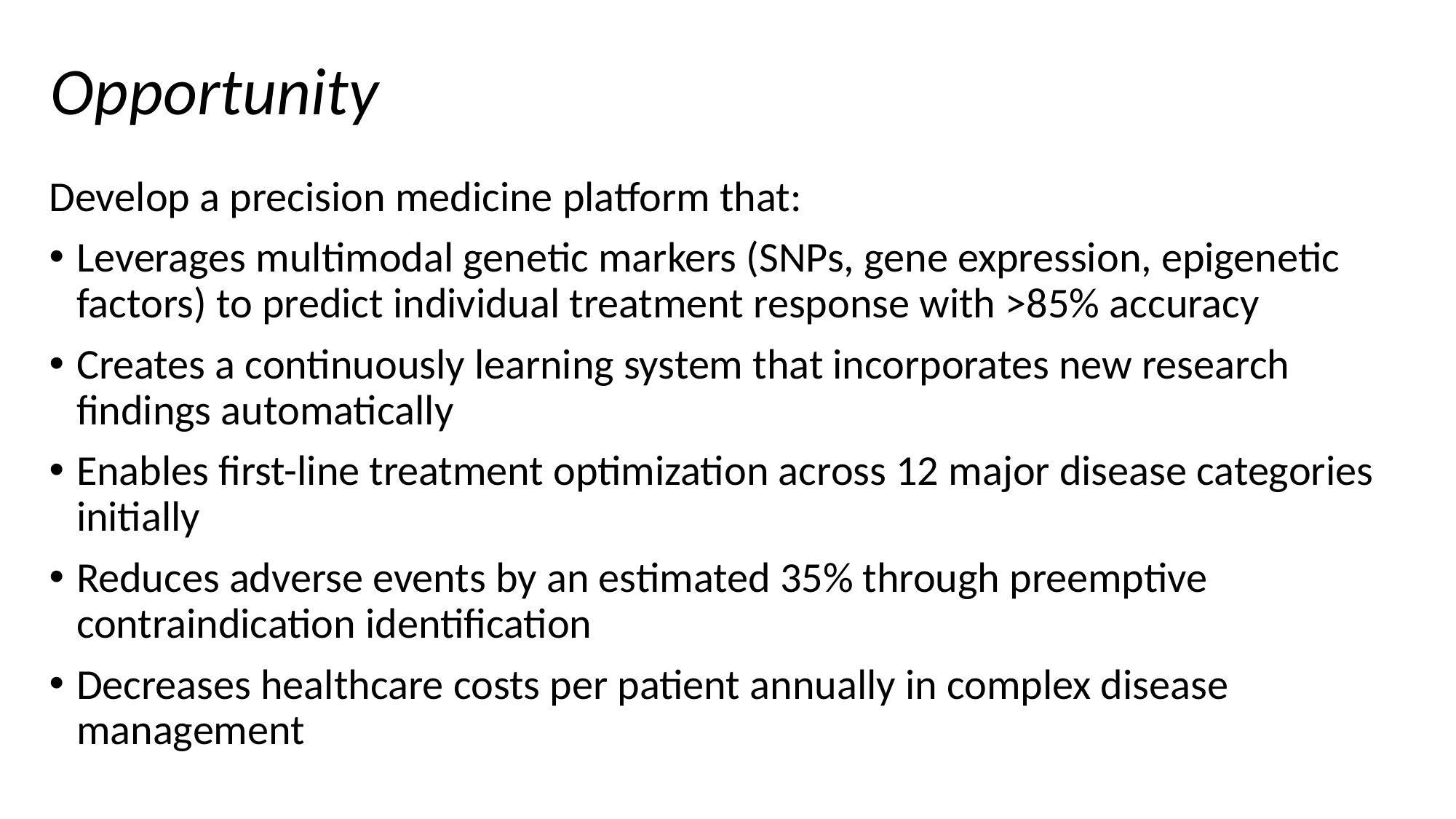

# Opportunity
Develop a precision medicine platform that:
Leverages multimodal genetic markers (SNPs, gene expression, epigenetic factors) to predict individual treatment response with >85% accuracy
Creates a continuously learning system that incorporates new research findings automatically
Enables first-line treatment optimization across 12 major disease categories initially
Reduces adverse events by an estimated 35% through preemptive contraindication identification
Decreases healthcare costs per patient annually in complex disease management